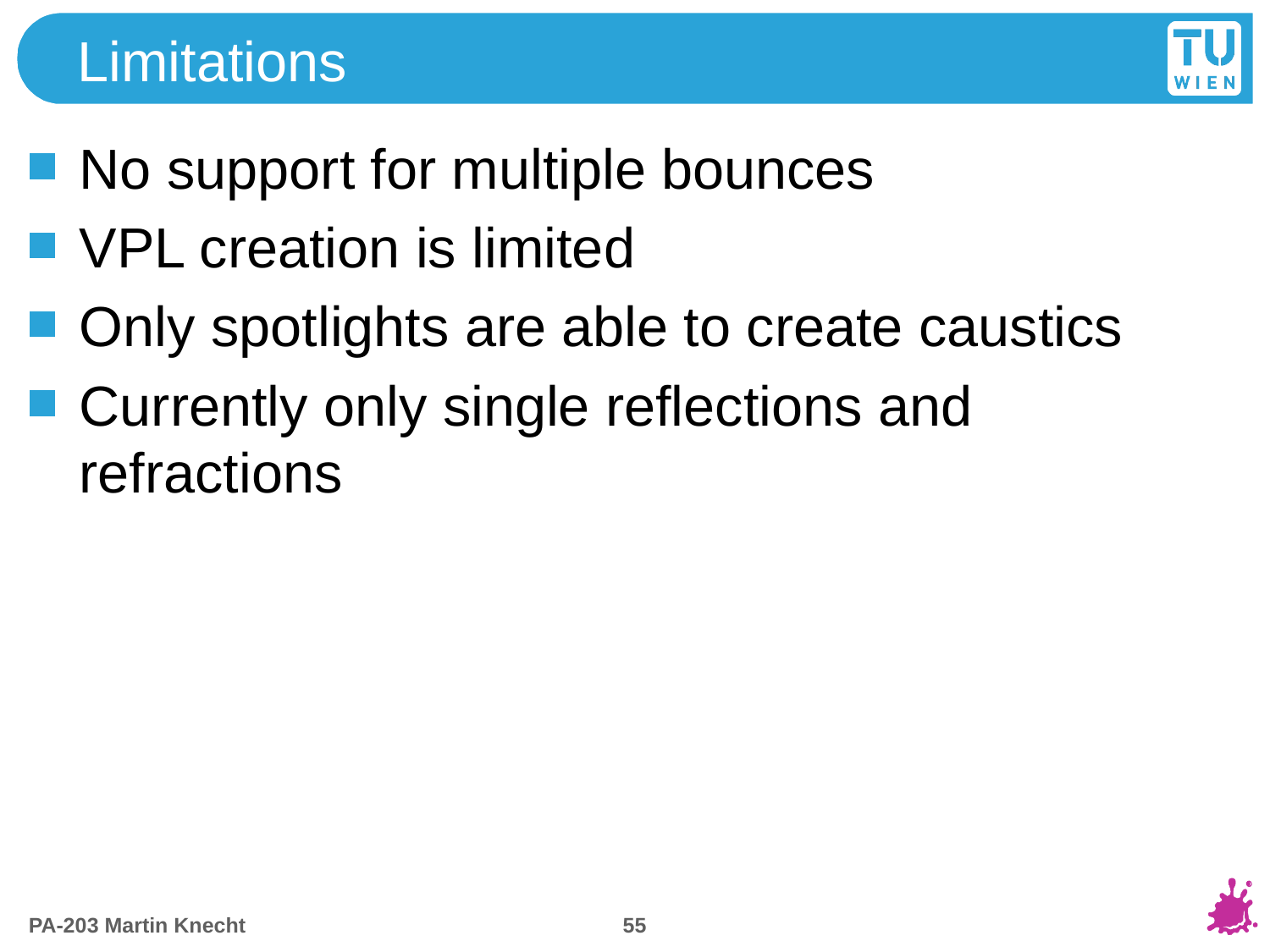

# Limitations
No support for multiple bounces
VPL creation is limited
Only spotlights are able to create caustics
Currently only single reflections and refractions

55
PA-203 Martin Knecht